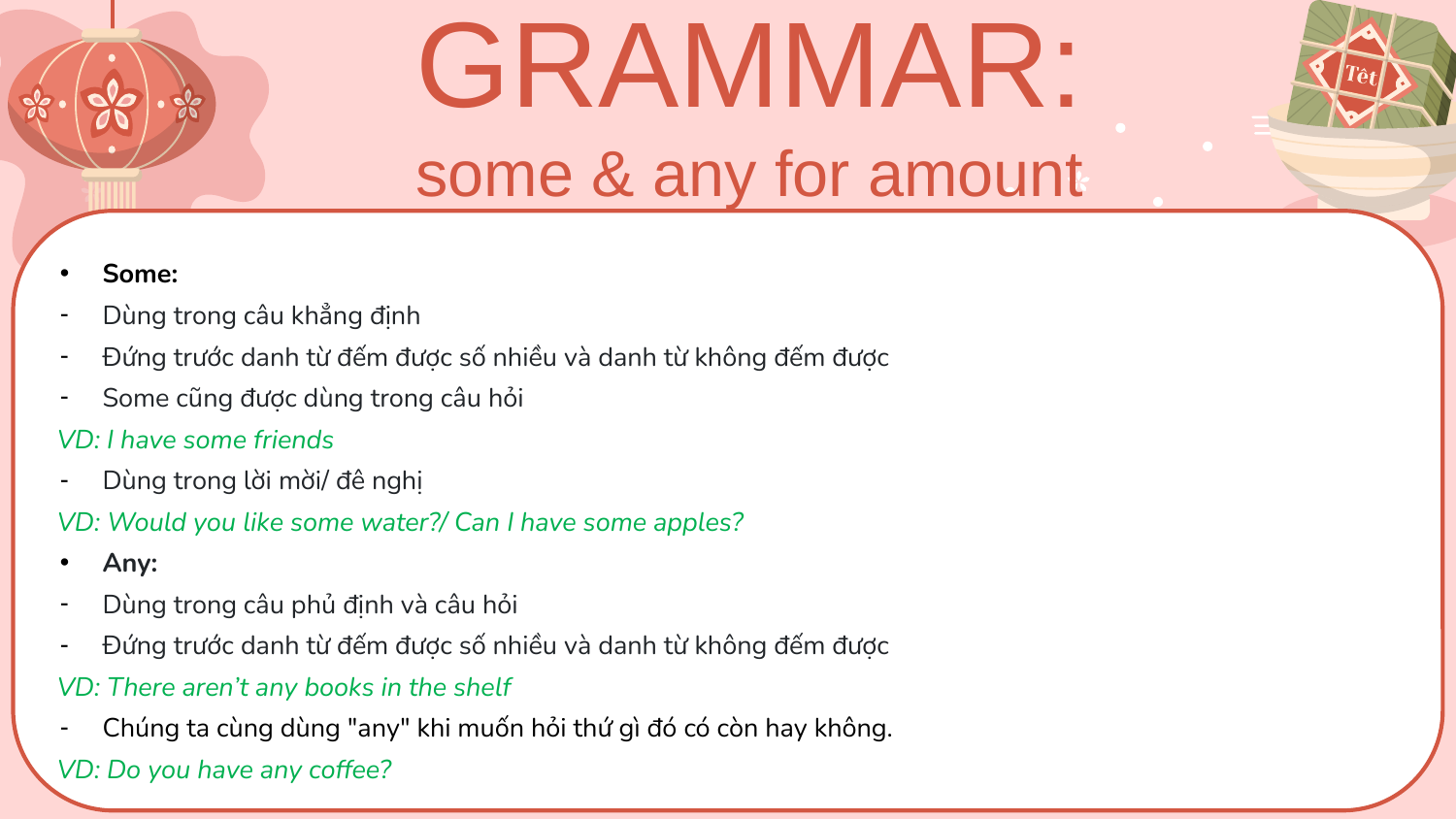

# GRAMMAR: some & any for amount

Some:
Dùng trong câu khẳng định
Đứng trước danh từ đếm được số nhiều và danh từ không đếm được
Some cũng được dùng trong câu hỏi
VD: I have some friends
Dùng trong lời mời/ đê nghị
VD: Would you like some water?/ Can I have some apples?
Any:
Dùng trong câu phủ định và câu hỏi
Đứng trước danh từ đếm được số nhiều và danh từ không đếm được
VD: There aren’t any books in the shelf
Chúng ta cùng dùng "any" khi muốn hỏi thứ gì đó có còn hay không.
VD: Do you have any coffee?